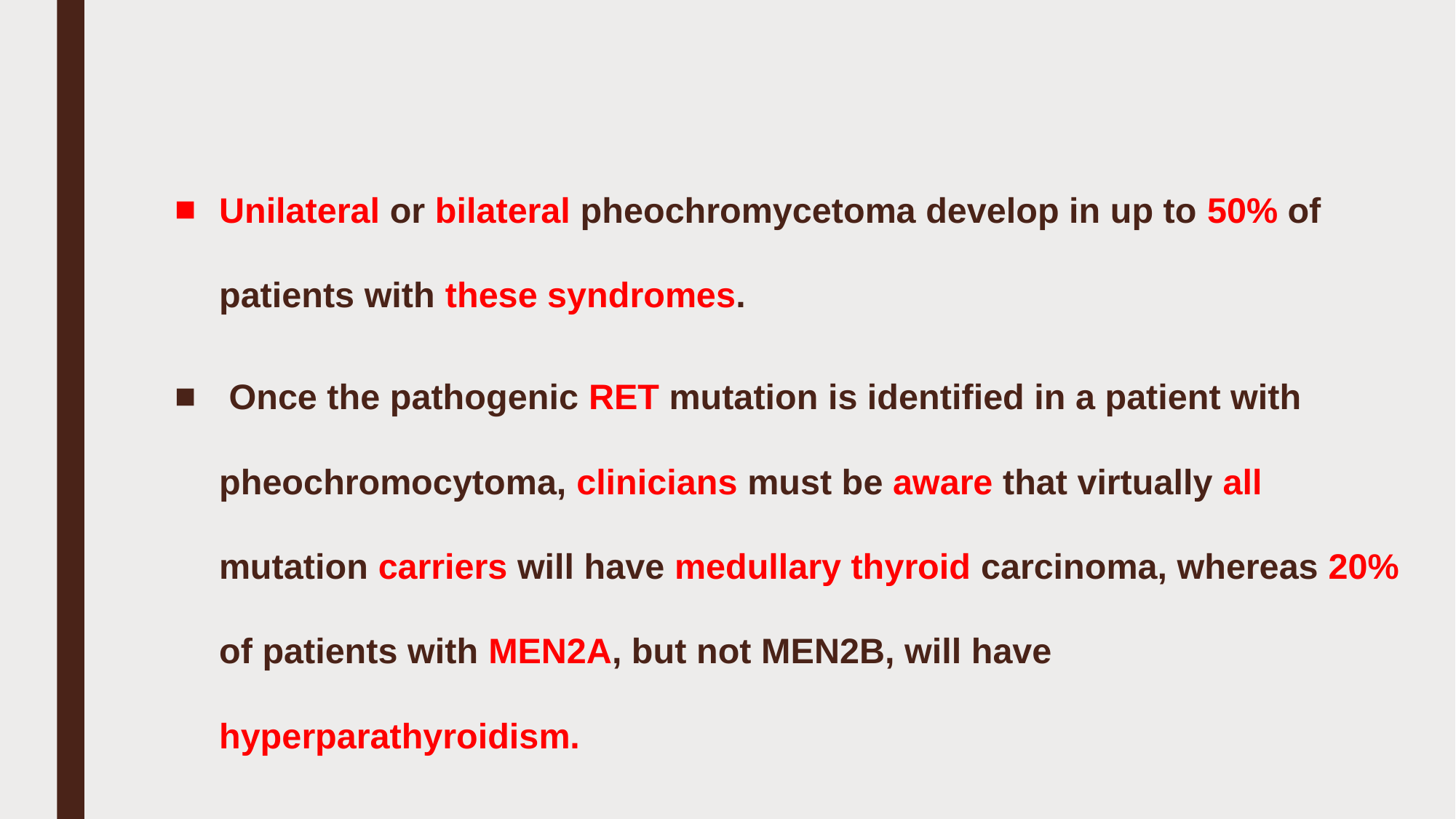

#
Unilateral or bilateral pheochromycetoma develop in up to 50% of patients with these syndromes.
 Once the pathogenic RET mutation is identified in a patient with pheochromocytoma, clinicians must be aware that virtually all mutation carriers will have medullary thyroid carcinoma, whereas 20% of patients with MEN­2A, but not MEN­2B, will have hyperparathyroidism.